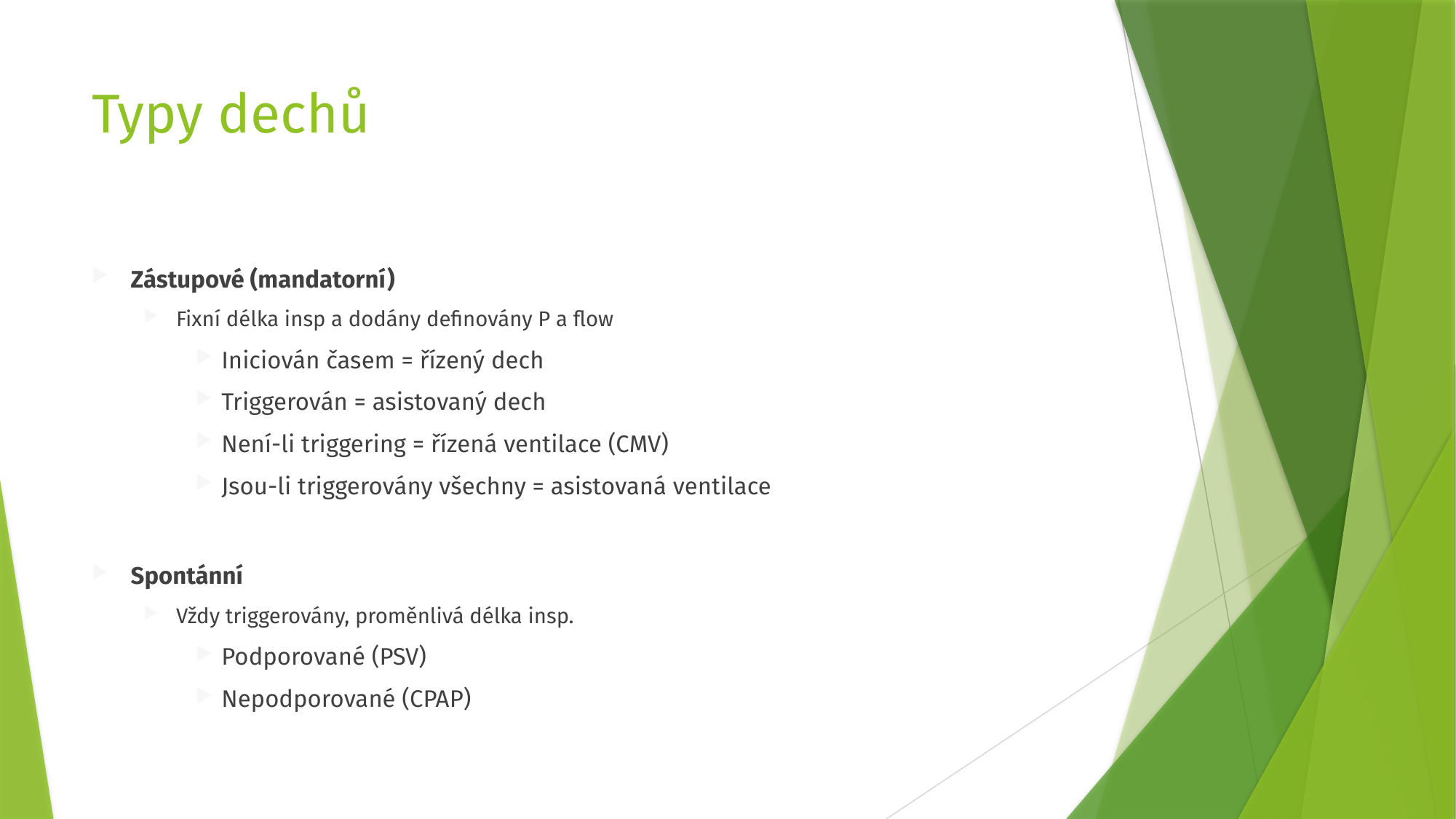

# Typy dechů
Zástupové (mandatorní)
Fixní délka insp a dodány definovány P a flow
Iniciován časem = řízený dech
Triggerován = asistovaný dech
Není-li triggering = řízená ventilace (CMV)
Jsou-li triggerovány všechny = asistovaná ventilace

Spontánní
Vždy triggerovány, proměnlivá délka insp.
Podporované (PSV)
Nepodporované (CPAP)